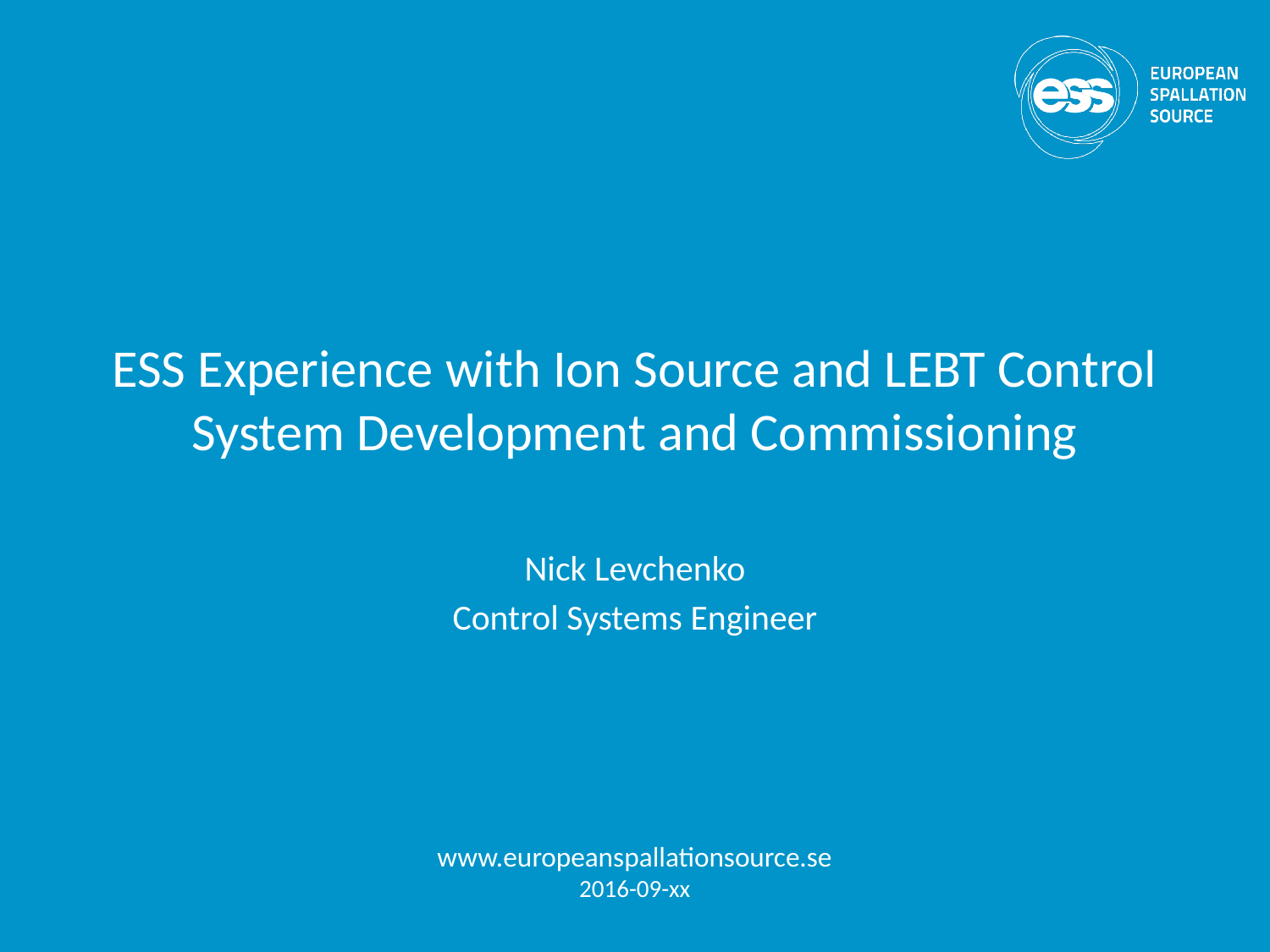

# ESS Experience with Ion Source and LEBT Control System Development and Commissioning
Nick Levchenko
Control Systems Engineer
www.europeanspallationsource.se
2016-09-xx